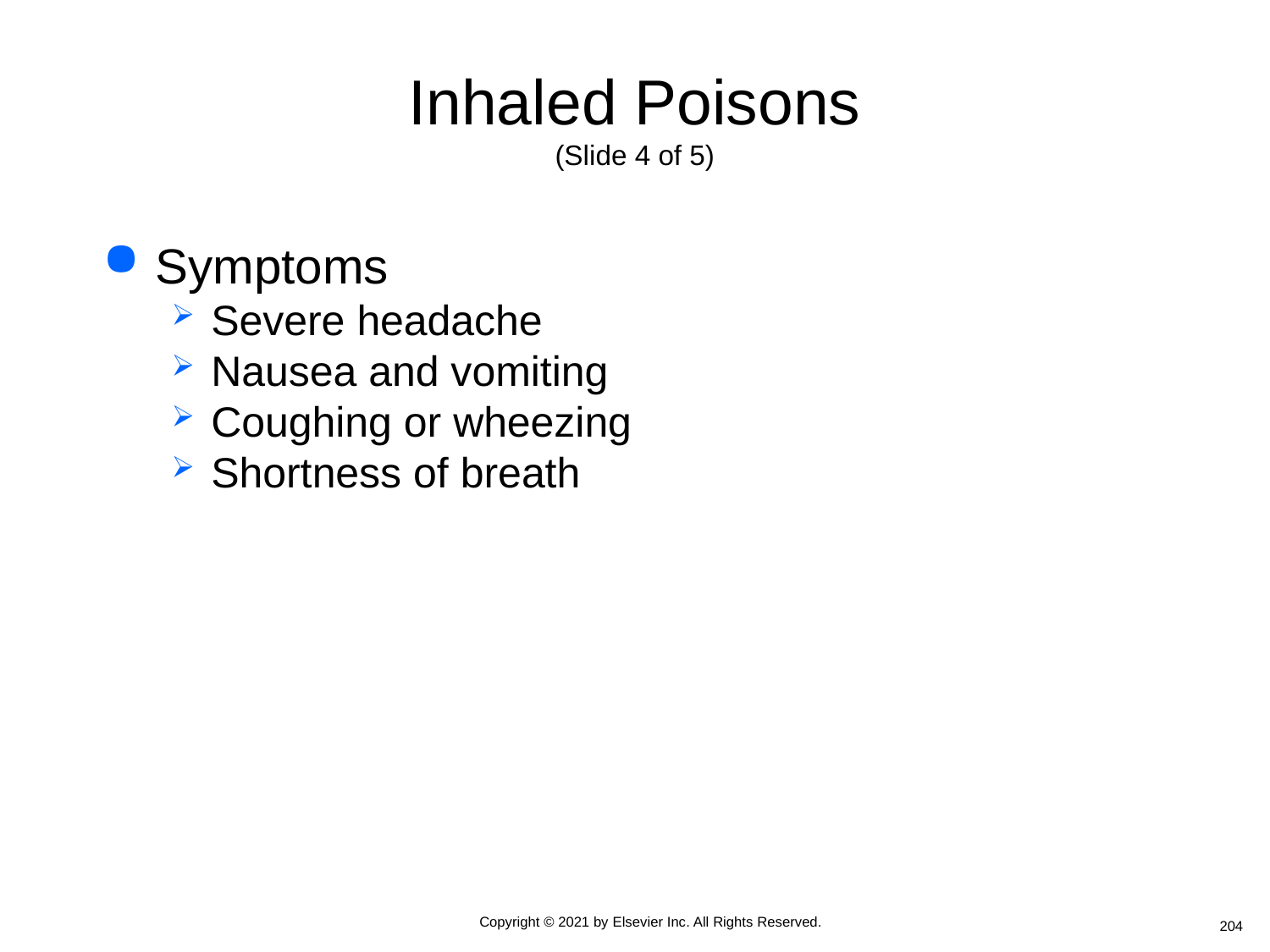

# Inhaled Poisons (Slide 4 of 5)
Symptoms
Severe headache
Nausea and vomiting
Coughing or wheezing
Shortness of breath
204